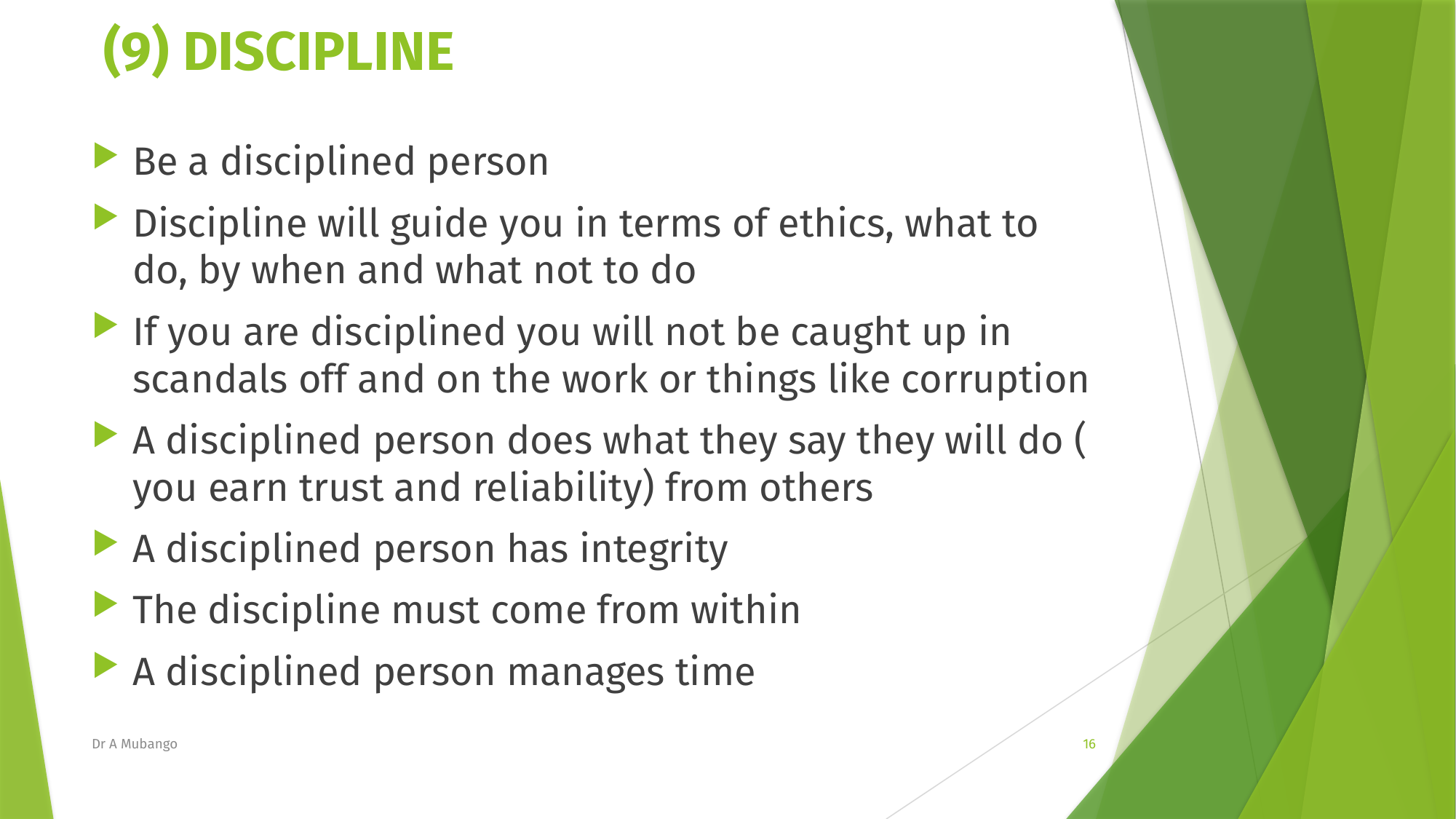

# (9) DISCIPLINE
Be a disciplined person
Discipline will guide you in terms of ethics, what to do, by when and what not to do
If you are disciplined you will not be caught up in scandals off and on the work or things like corruption
A disciplined person does what they say they will do ( you earn trust and reliability) from others
A disciplined person has integrity
The discipline must come from within
A disciplined person manages time

Dr A Mubango
16